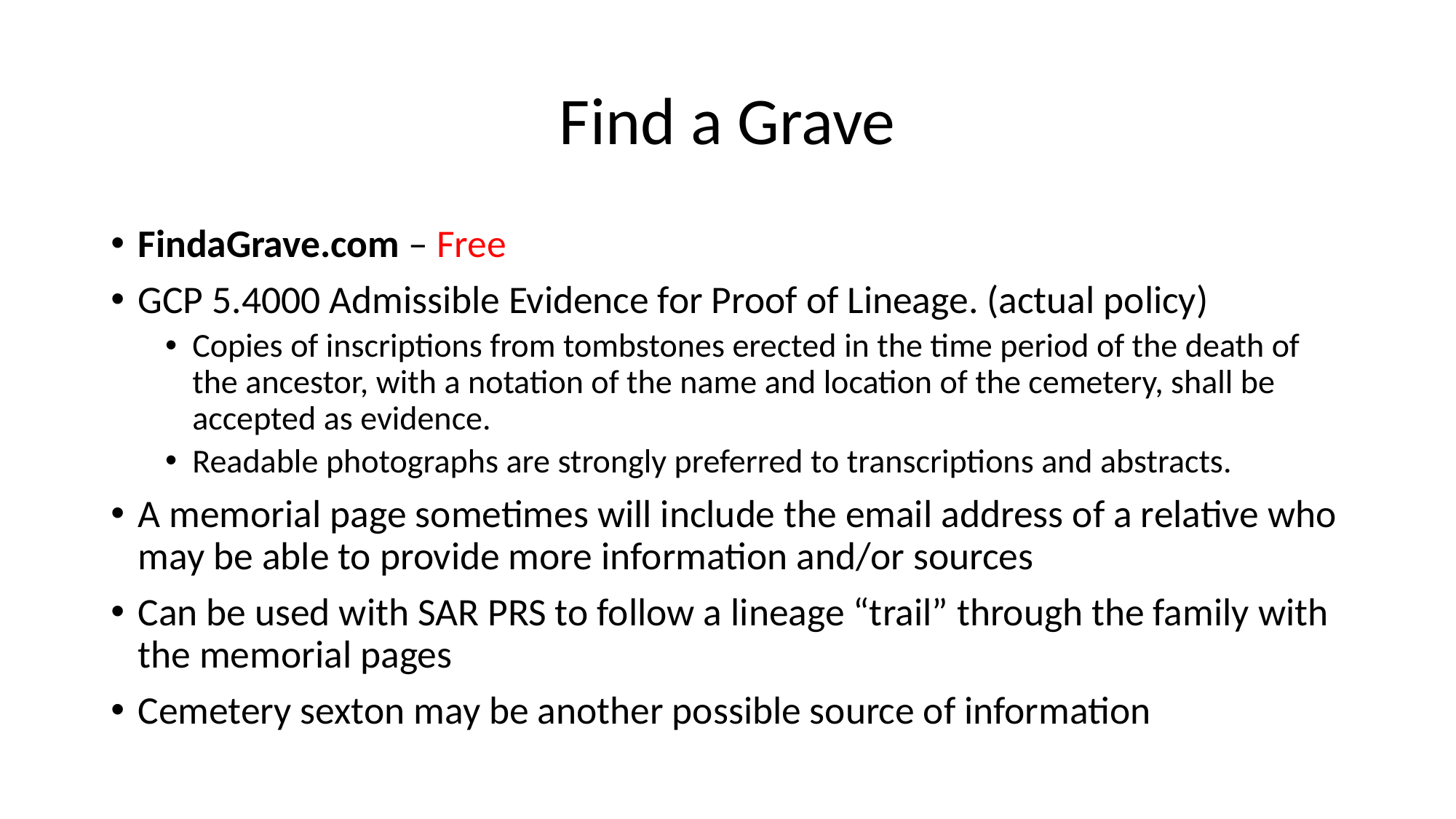

# Find a Grave
FindaGrave.com – Free
GCP 5.4000 Admissible Evidence for Proof of Lineage. (actual policy)
Copies of inscriptions from tombstones erected in the time period of the death of the ancestor, with a notation of the name and location of the cemetery, shall be accepted as evidence.
Readable photographs are strongly preferred to transcriptions and abstracts.
A memorial page sometimes will include the email address of a relative who may be able to provide more information and/or sources
Can be used with SAR PRS to follow a lineage “trail” through the family with the memorial pages
Cemetery sexton may be another possible source of information